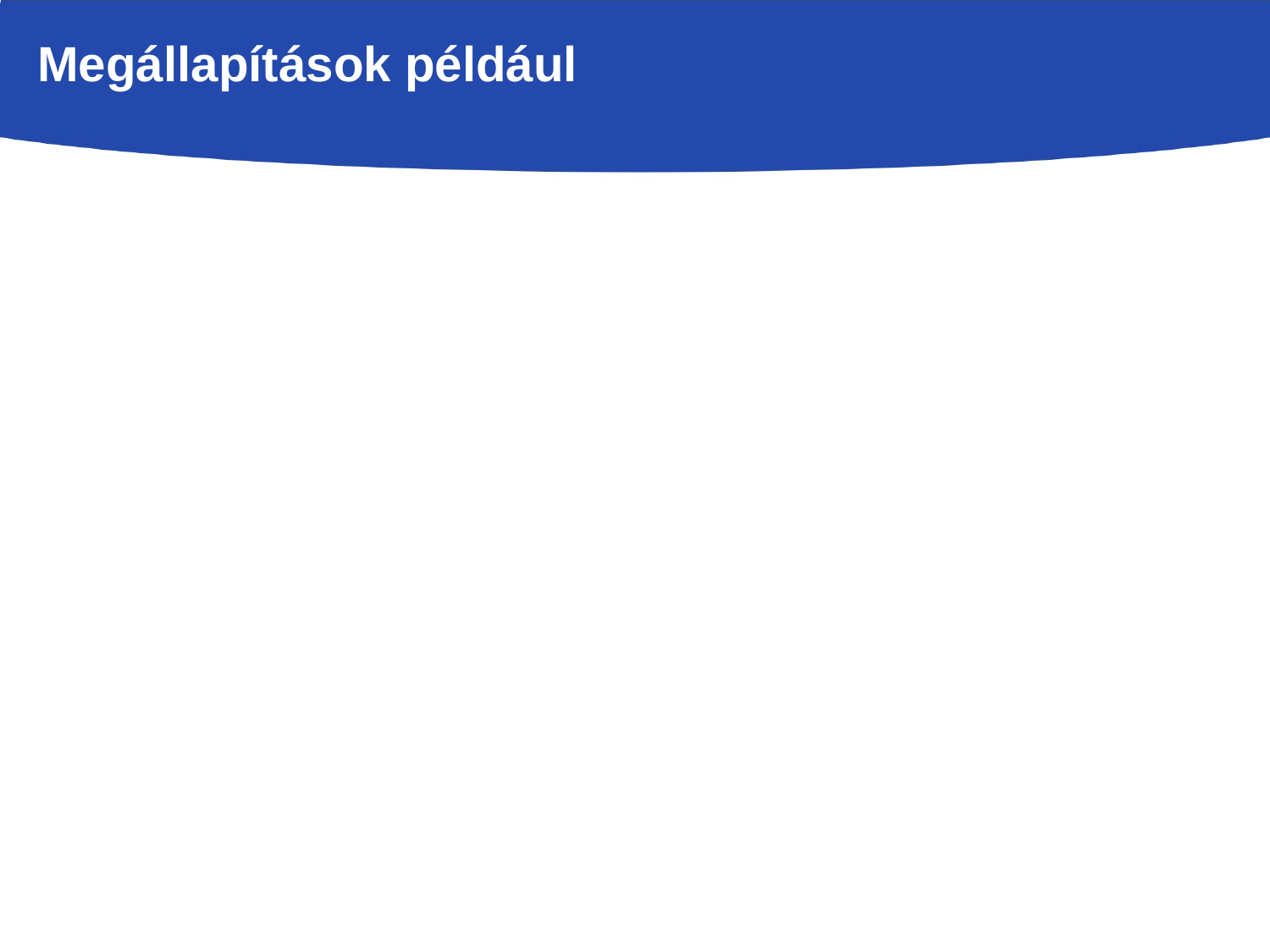

Megállapítások például

A legtöbb önkormányzati weboldal még mindig első-második generációs, információszolgáltató webhely.

Friss (mennyiségében és minőségében elégséges) információt a weboldalak csupán 39,2%-a tudott nyújtani.

E-közigazgatási szolgáltatásokat (legalább egy, CLBPS szerinti második szintű, egyirányú interakciót nyújtó szolgáltatást) csak 27%-uk biztosít.

Érdemi ügyintézési csomagot csupán a nagyobb települések képesek kínálni az állampolgáraik számára.